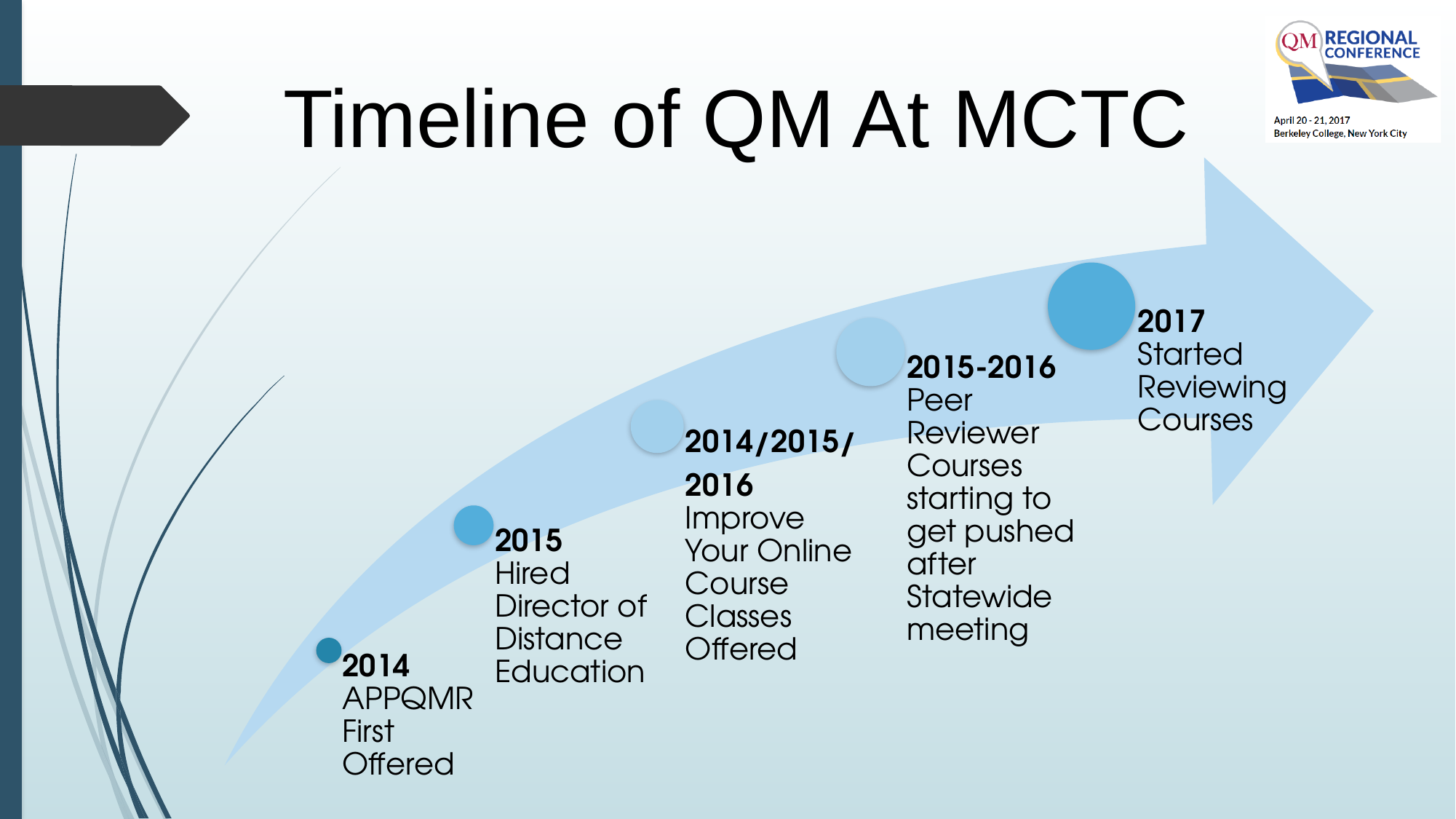

Timeline of QM At MCTC
2014
APPQMR First Offered
2015
Hired Director of Distance Education
2014/2015/
2016
Improve Your Online Course Classes Offered
2015-2016
Peer Reviewer Courses starting to get pushed after Statewide meeting
2017
Started Reviewing Courses